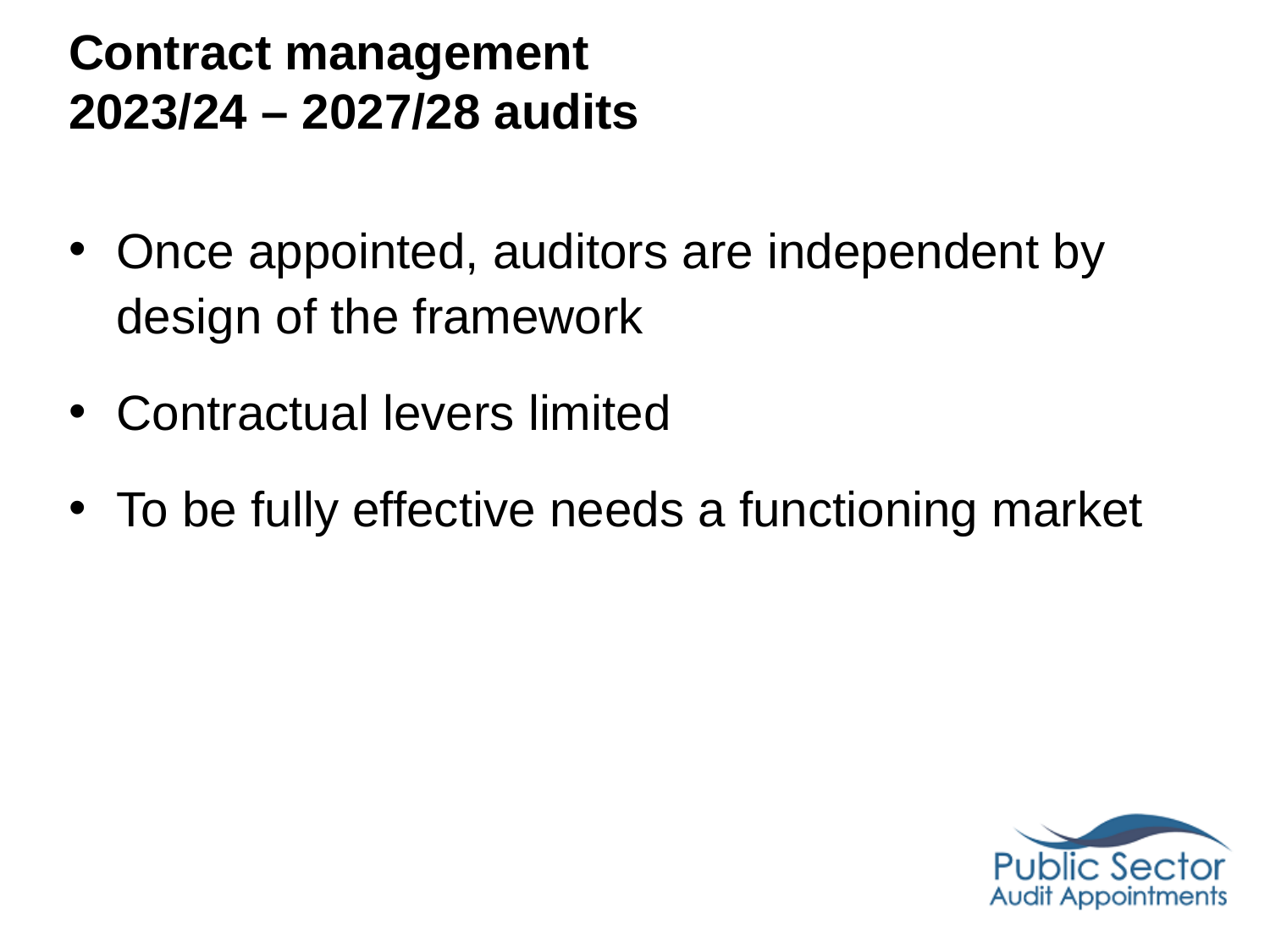

# Contract management 2023/24 – 2027/28 audits
Once appointed, auditors are independent by design of the framework
Contractual levers limited
To be fully effective needs a functioning market